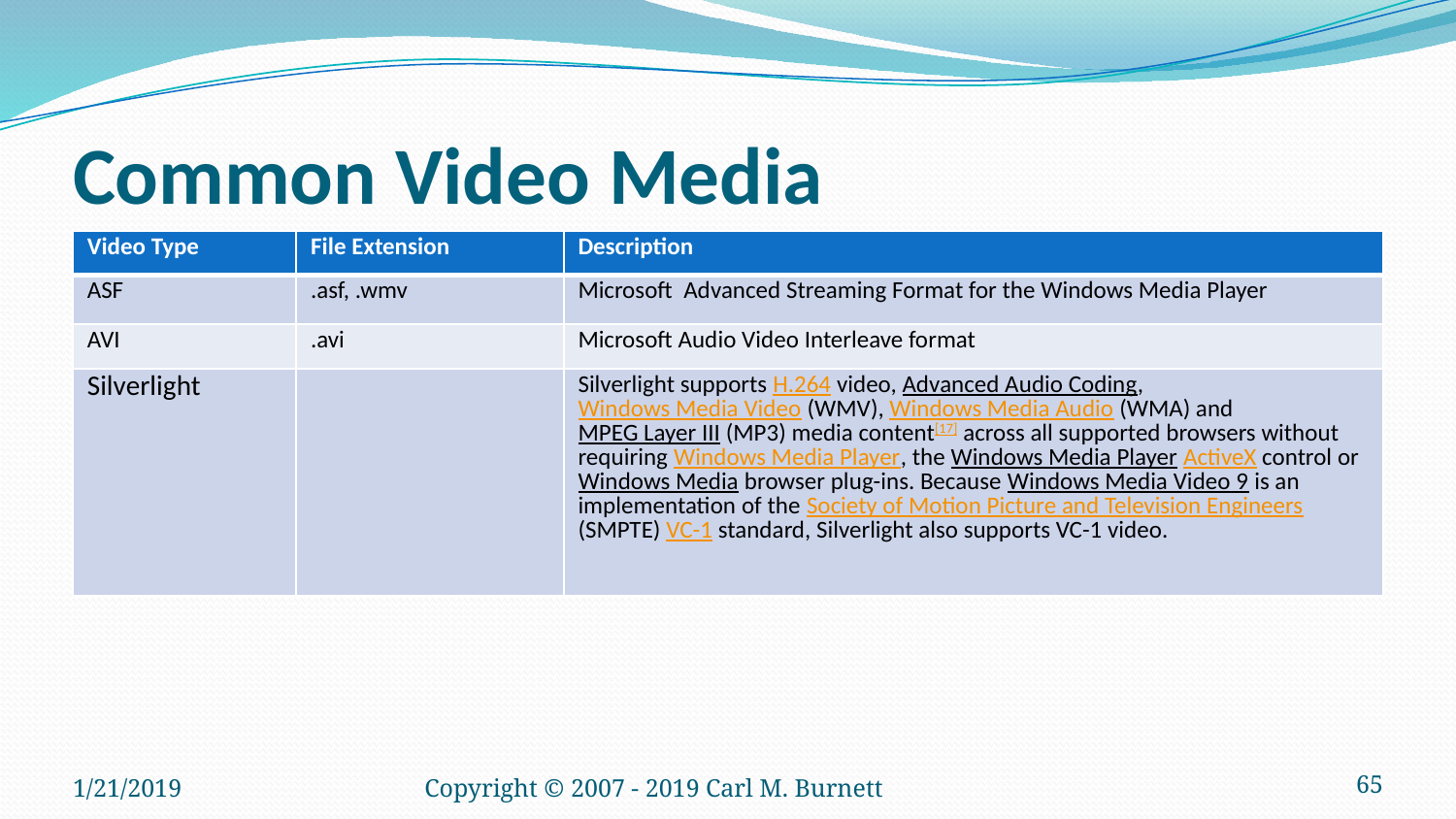

# Common Video Media
| Video Type | File Extension | Description |
| --- | --- | --- |
| ASF | .asf, .wmv | Microsoft Advanced Streaming Format for the Windows Media Player |
| AVI | .avi | Microsoft Audio Video Interleave format |
| Silverlight |  | Silverlight supports H.264 video, Advanced Audio Coding, Windows Media Video (WMV), Windows Media Audio (WMA) and MPEG Layer III (MP3) media content[17] across all supported browsers without requiring Windows Media Player, the Windows Media Player ActiveX control or Windows Media browser plug-ins. Because Windows Media Video 9 is an implementation of the Society of Motion Picture and Television Engineers (SMPTE) VC-1 standard, Silverlight also supports VC-1 video. |
1/21/2019
Copyright © 2007 - 2019 Carl M. Burnett
65